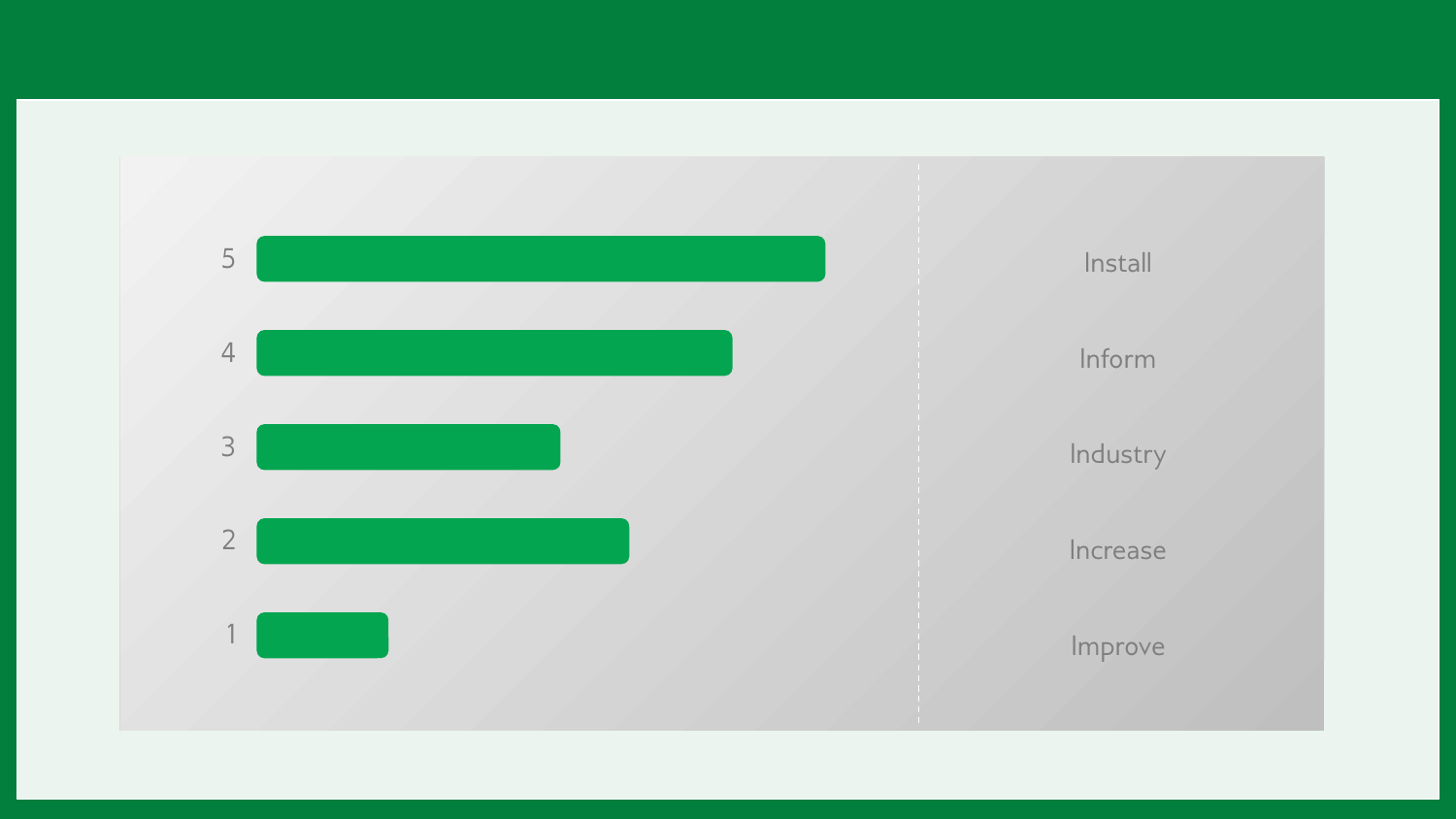

#

5

Install
4

Inform
3

Industry
2

Increase
1

Improve